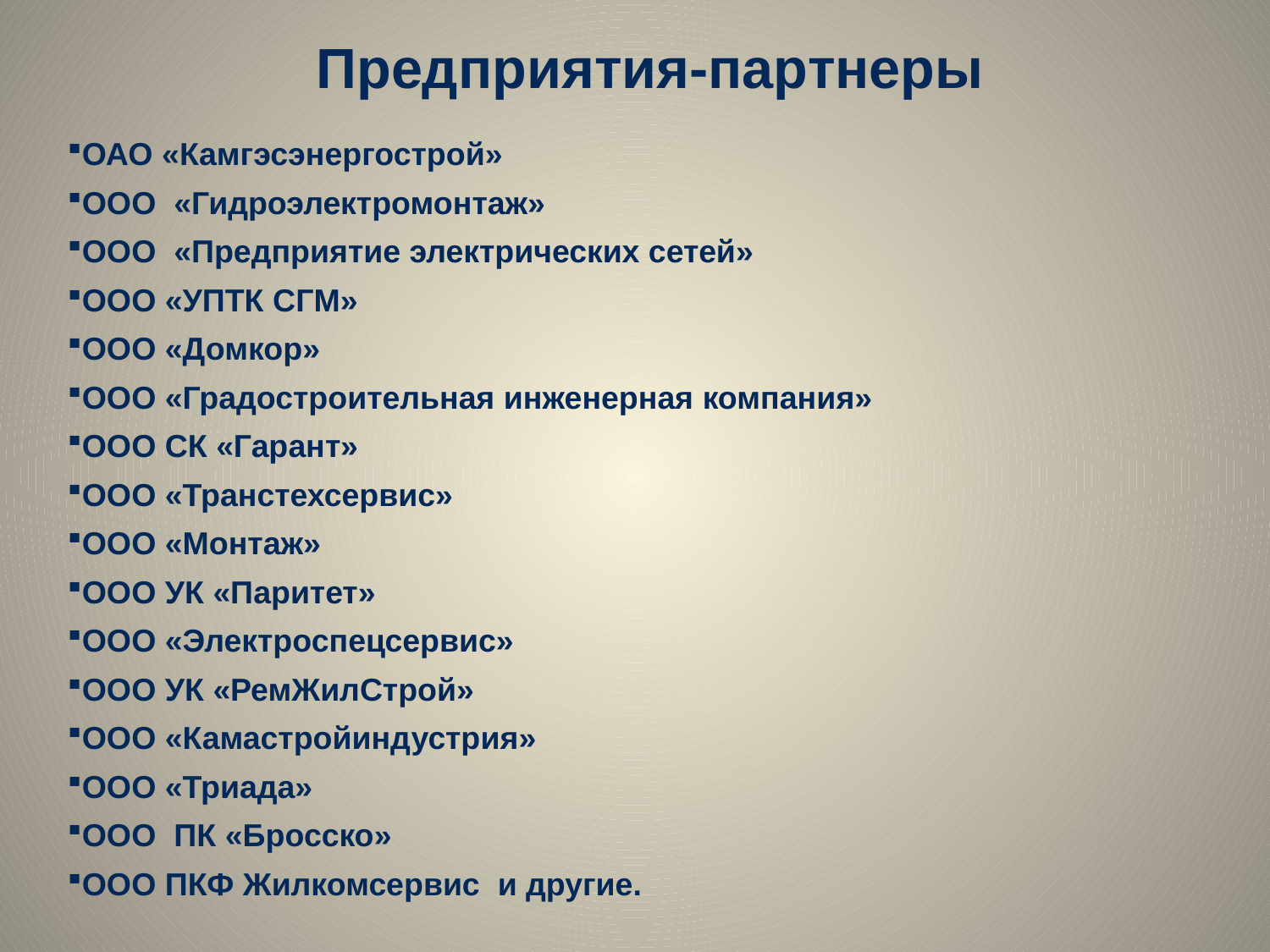

Предприятия-партнеры

ОАО «Камгэсэнергострой»
ООО  «Гидроэлектромонтаж»
ООО  «Предприятие электрических сетей»
ООО «УПТК СГМ»
ООО «Домкор»
ООО «Градостроительная инженерная компания»
ООО СК «Гарант»
ООО «Транстехсервис»
ООО «Монтаж»
ООО УК «Паритет»
ООО «Электроспецсервис»
ООО УК «РемЖилСтрой»
ООО «Камастройиндустрия»
ООО «Триада»
ООО  ПК «Бросско»
ООО ПКФ Жилкомсервис  и другие.